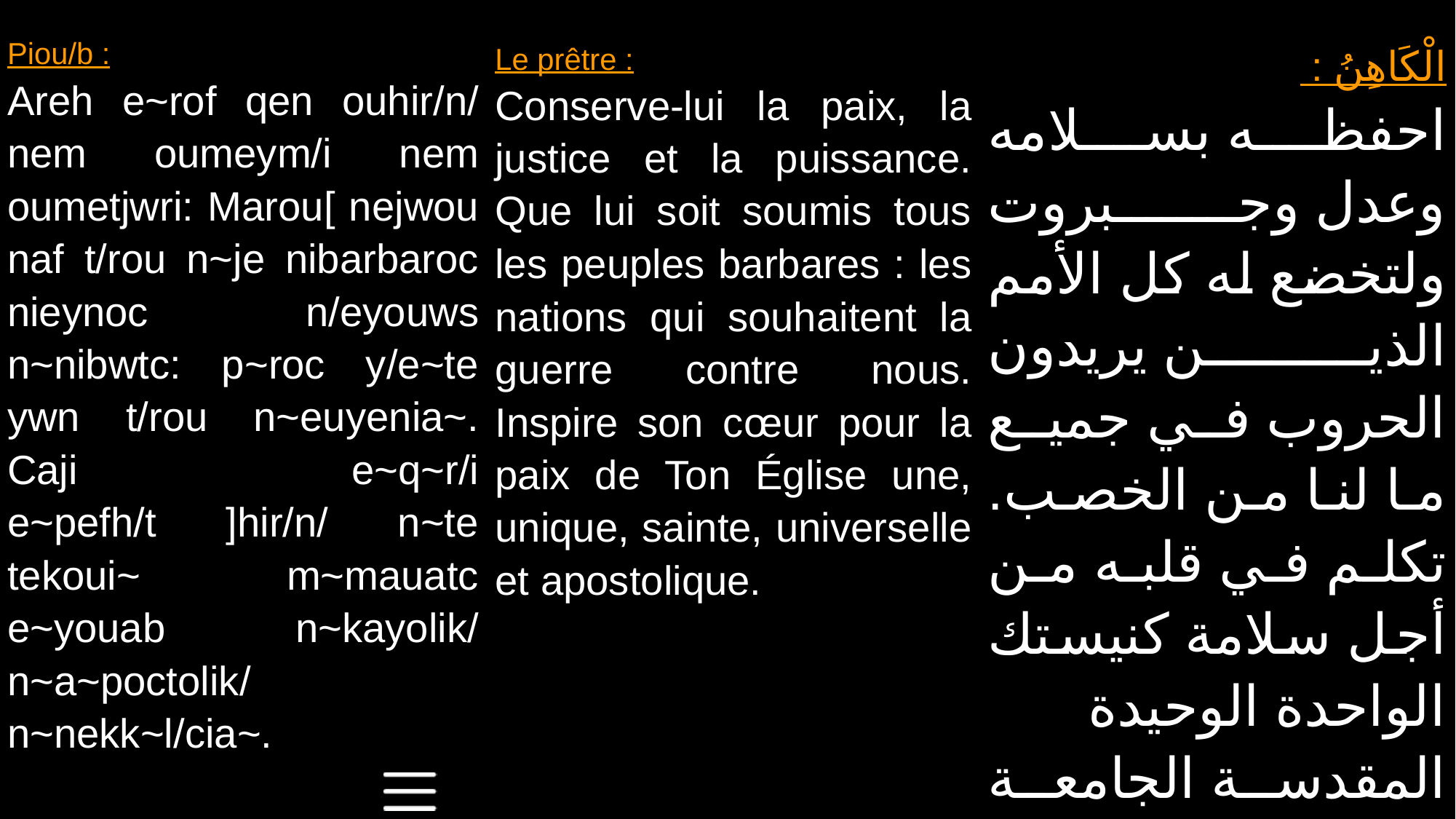

| Piou/b : Areh e~rof qen ouhir/n/ nem oumeym/i nem oumetjwri: Marou[ nejwou naf t/rou n~je nibarbaroc nieynoc n/eyouws n~nibwtc: p~roc y/e~te ywn t/rou n~euyenia~. Caji e~q~r/i e~pefh/t ]hir/n/ n~te tekoui~ m~mauatc e~youab n~kayolik/ n~a~poctolik/ n~nekk~l/cia~. | Le prêtre : Conserve-lui la paix, la justice et la puissance. Que lui soit soumis tous les peuples barbares : les nations qui souhaitent la guerre contre nous. Inspire son cœur pour la paix de Ton Église une, unique, sainte, universelle et apostolique. | الْكَاهِنُ : احفظه بسلامه وعدل وجبروت ولتخضع له كل الأمم الذين يريدون الحروب في جميع ما لنا من الخصب. تكلم في قلبه من أجل سلامة كنيستك الواحدة الوحيدة المقدسة الجامعة الرسولية. |
| --- | --- | --- |